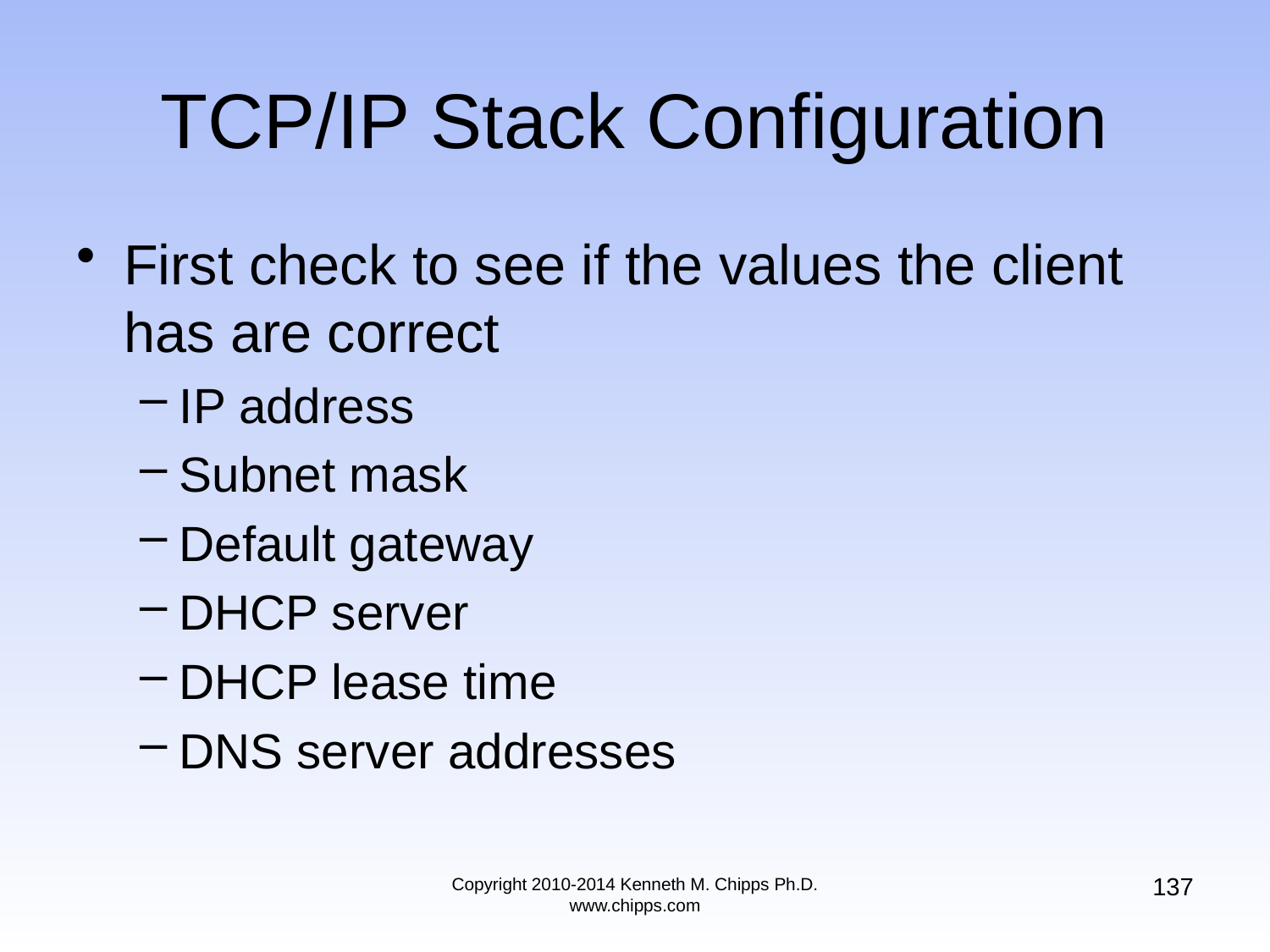

# TCP/IP Stack Configuration
First check to see if the values the client has are correct
IP address
Subnet mask
Default gateway
DHCP server
DHCP lease time
DNS server addresses
137
Copyright 2010-2014 Kenneth M. Chipps Ph.D. www.chipps.com